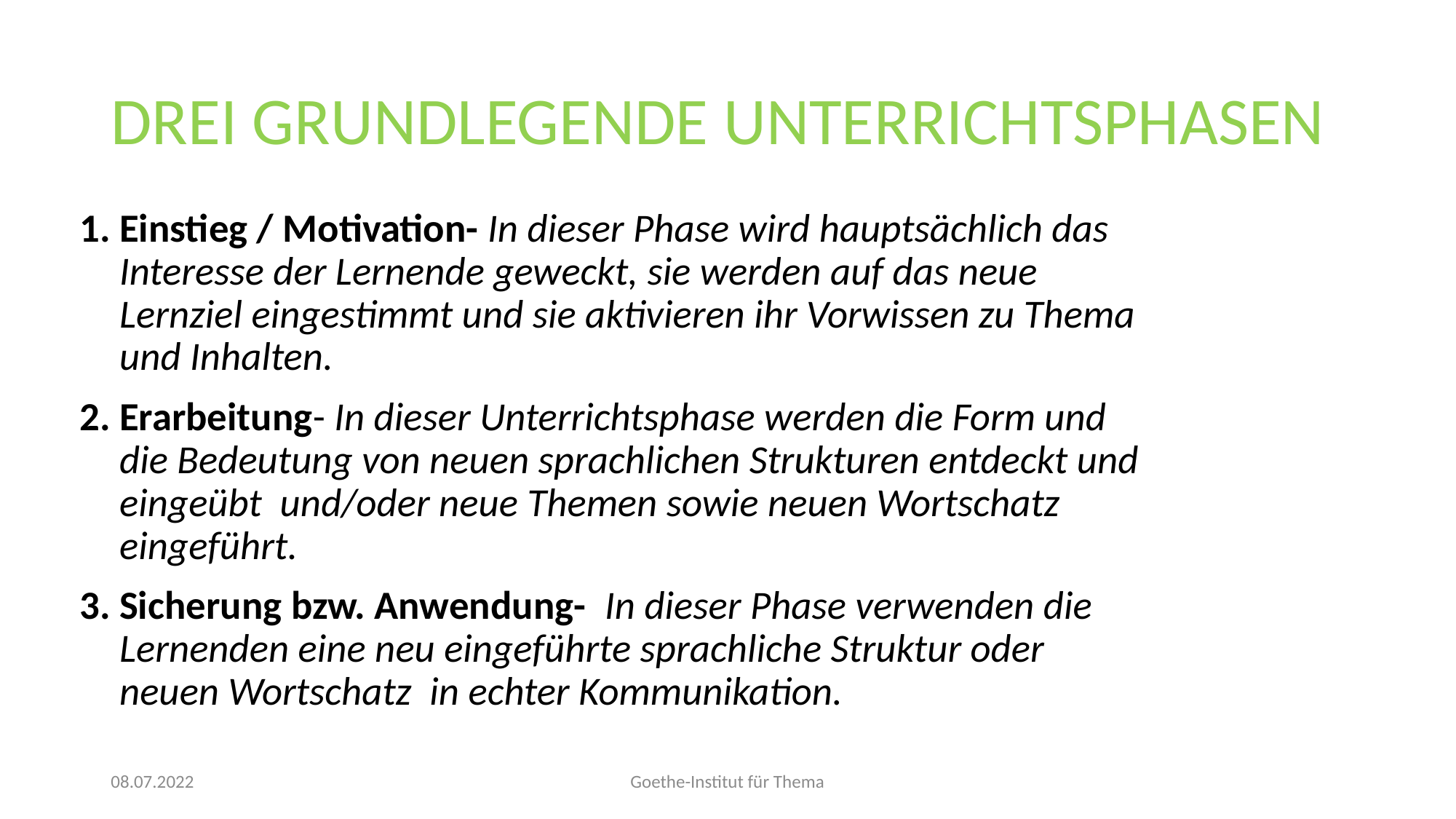

08.07.2022
Goethe-Institut für Thema
# Drei grundlegende Unterrichtsphasen
Einstieg / Motivation- In dieser Phase wird hauptsächlich das Interesse der Lernende geweckt, sie werden auf das neue Lernziel eingestimmt und sie aktivieren ihr Vorwissen zu Thema und Inhalten.
Erarbeitung- In dieser Unterrichtsphase werden die Form und die Bedeutung von neuen sprachlichen Strukturen entdeckt und eingeübt  und/oder neue Themen sowie neuen Wortschatz  eingeführt.
Sicherung bzw. Anwendung-  In dieser Phase verwenden die Lernenden eine neu eingeführte sprachliche Struktur oder neuen Wortschatz  in echter Kommunikation.